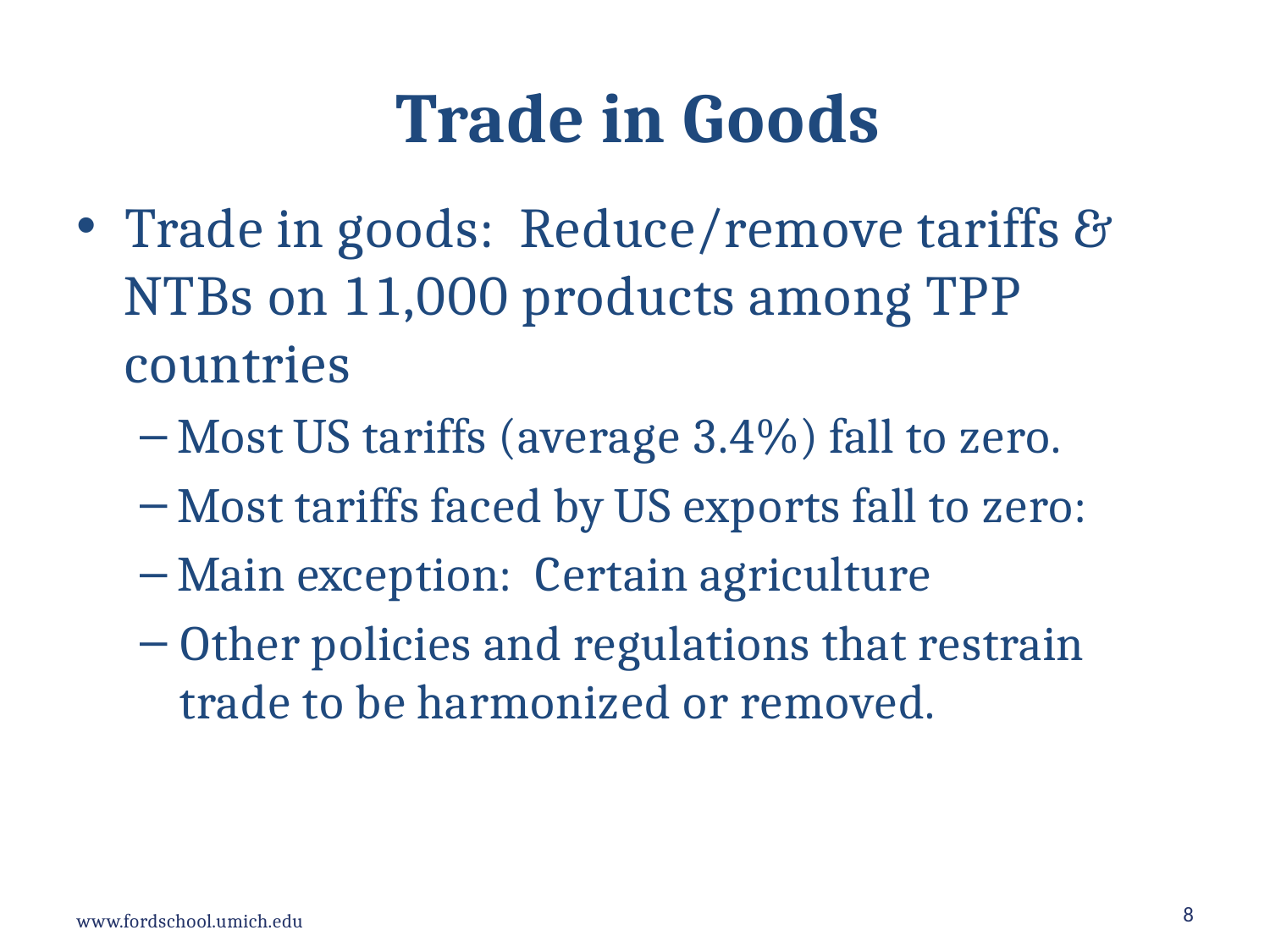

# Trade in Goods
Trade in goods:  Reduce/remove tariffs & NTBs on 11,000 products among TPP countries
Most US tariffs (average 3.4%) fall to zero.
Most tariffs faced by US exports fall to zero:
Main exception:  Certain agriculture
Other policies and regulations that restrain trade to be harmonized or removed.
8